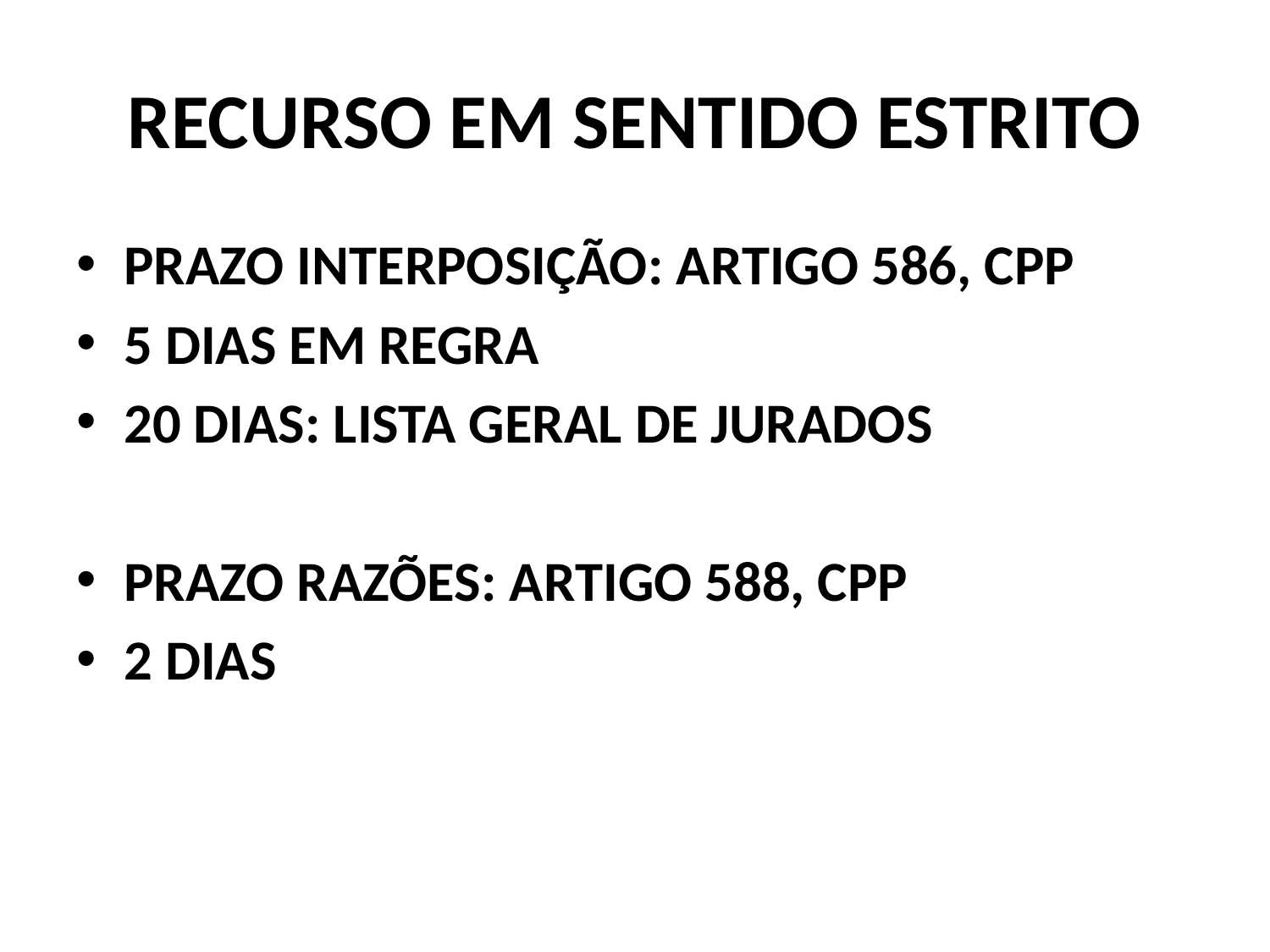

# RECURSO EM SENTIDO ESTRITO
PRAZO INTERPOSIÇÃO: ARTIGO 586, CPP
5 DIAS EM REGRA
20 DIAS: LISTA GERAL DE JURADOS

PRAZO RAZÕES: ARTIGO 588, CPP
2 DIAS